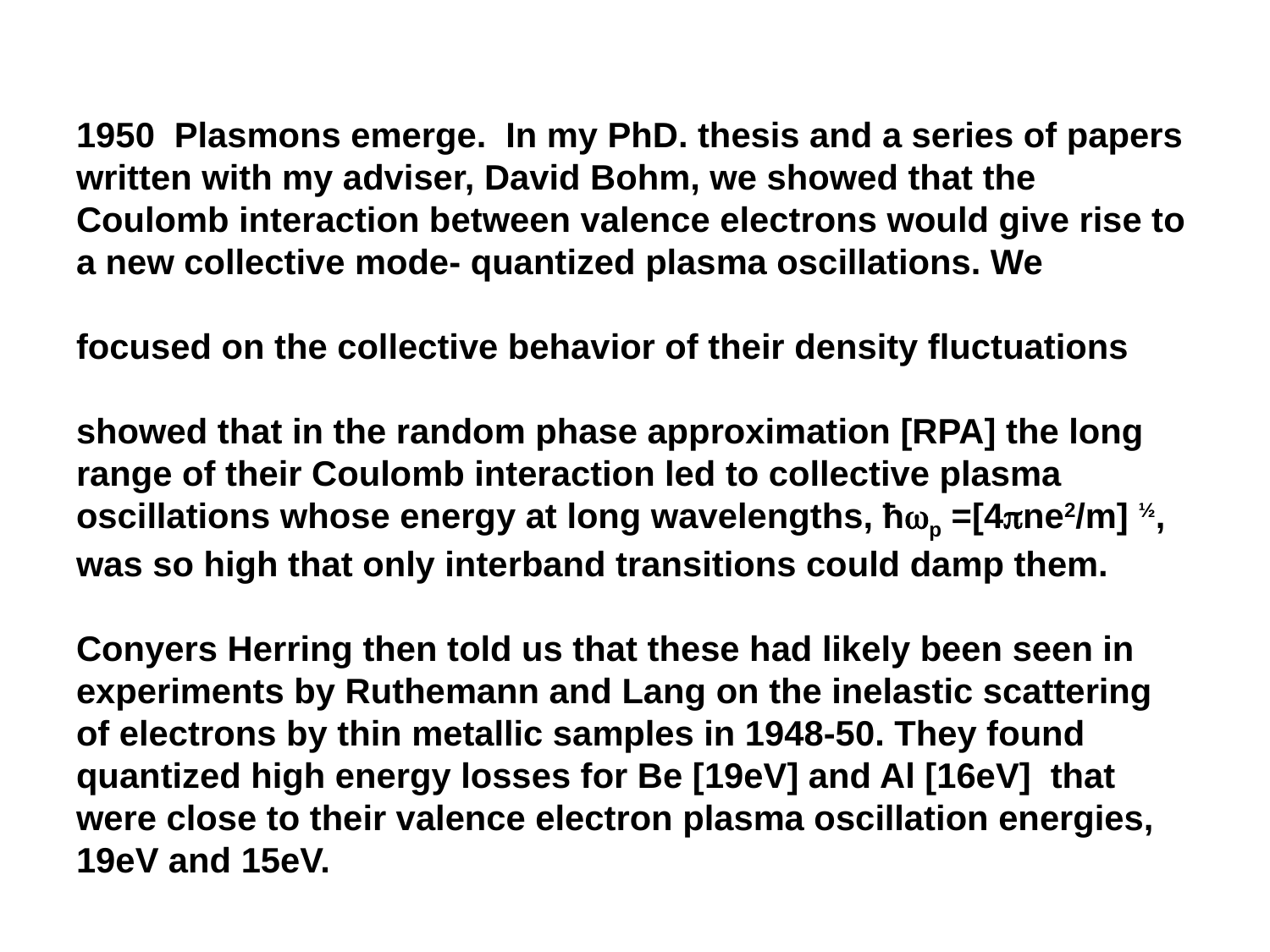

1950  Plasmons emerge.  In my PhD. thesis and a series of papers written with my adviser, David Bohm, we showed that the Coulomb interaction between valence electrons would give rise to a new collective mode- quantized plasma oscillations. We

focused on the collective behavior of their density fluctuations

showed that in the random phase approximation [RPA] the long range of their Coulomb interaction led to collective plasma oscillations whose energy at long wavelengths, ħωp =[4πne2/m] ½, was so high that only interband transitions could damp them.

Conyers Herring then told us that these had likely been seen in experiments by Ruthemann and Lang on the inelastic scattering of electrons by thin metallic samples in 1948-50. They found quantized high energy losses for Be [19eV] and Al [16eV]  that  were close to their valence electron plasma oscillation energies, 19eV and 15eV.